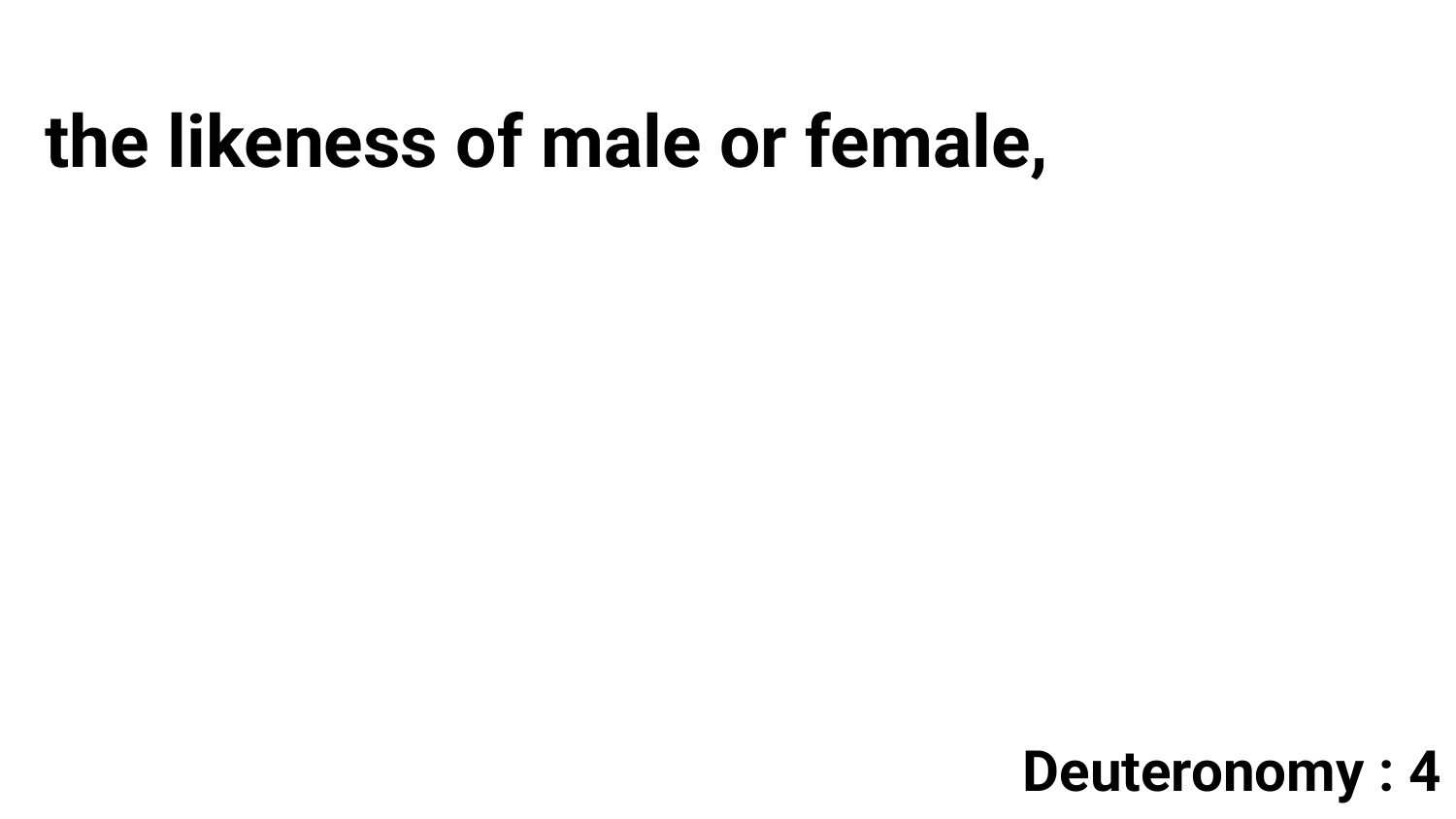

the likeness of male or female,
Deuteronomy : 4